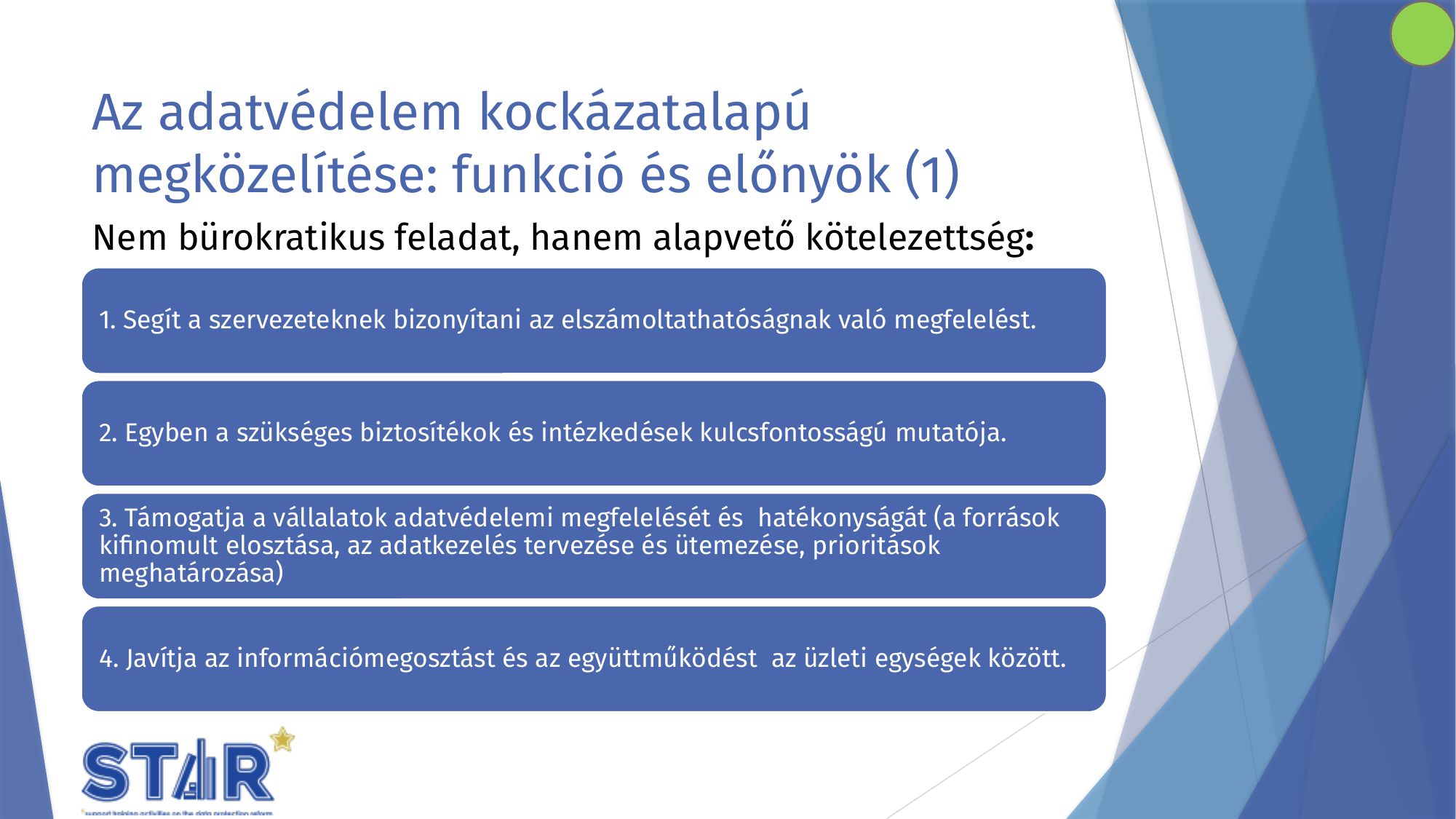

# Az adatvédelem kockázatalapú megközelítése: funkció és előnyök (1)
Nem bürokratikus feladat, hanem alapvető kötelezettség:
1. Segít a szervezeteknek bizonyítani az elszámoltathatóságnak való megfelelést.
2. Egyben a szükséges biztosítékok és intézkedések kulcsfontosságú mutatója.
3. Támogatja a vállalatok adatvédelemi megfelelését és  hatékonyságát (a források kifinomult elosztása, az adatkezelés tervezése és ütemezése, prioritások meghatározása)
4. Javítja az információmegosztást és az együttműködést  az üzleti egységek között.